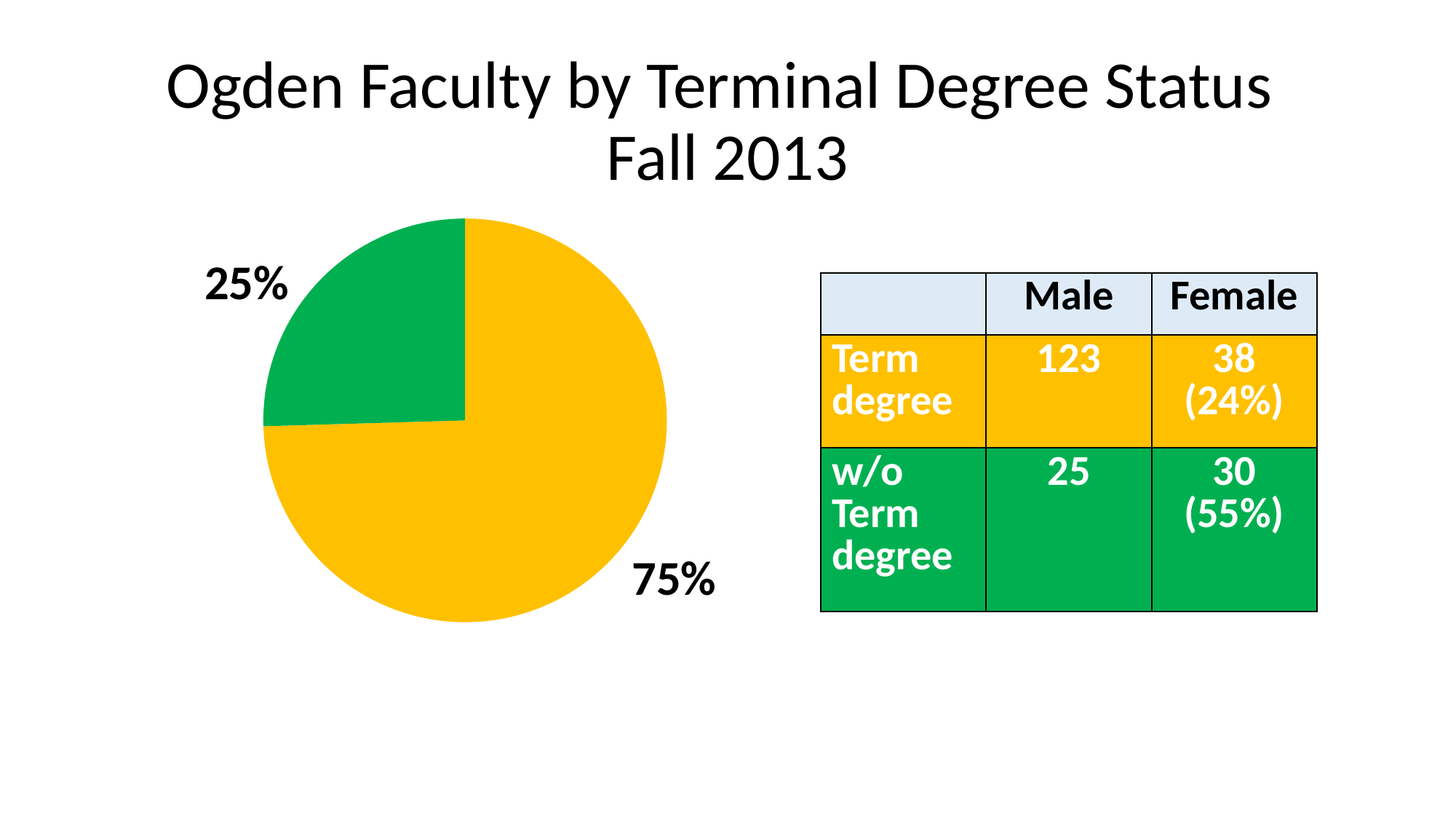

# Ogden Faculty by Terminal Degree Status Fall 2013

### Chart

| Category | All |
|---|---|
| Terminal degr | 161.0 |
| no terminal degr | 55.0 |
25%
|  | Male | Female |
| --- | --- | --- |
| Term degree | 123 | 38 (24%) |
| w/o Term degree | 25 | 30 (55%) |
75%